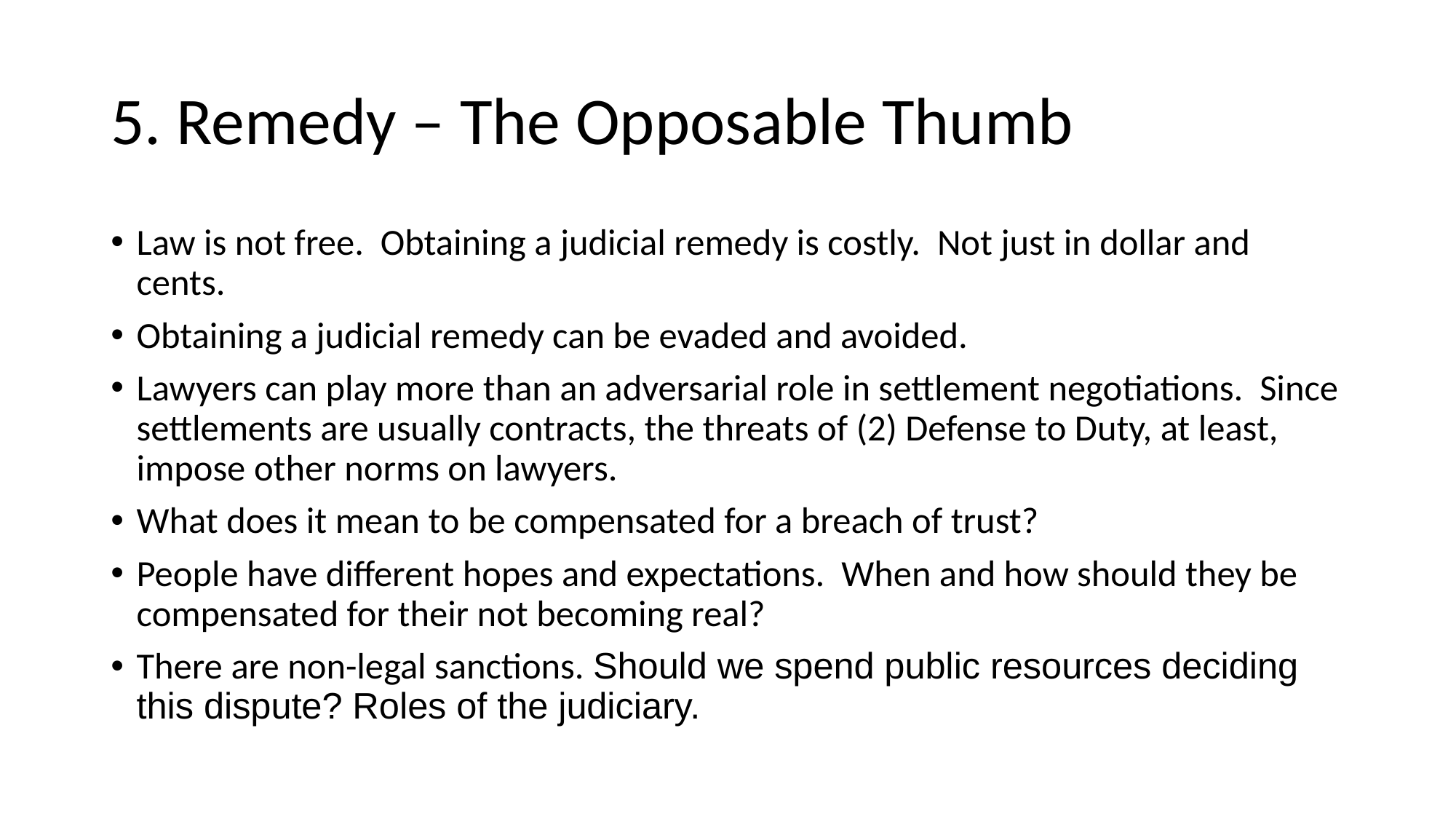

# 5. Remedy – The Opposable Thumb
Law is not free.  Obtaining a judicial remedy is costly.  Not just in dollar and cents.
Obtaining a judicial remedy can be evaded and avoided.
Lawyers can play more than an adversarial role in settlement negotiations.  Since settlements are usually contracts, the threats of (2) Defense to Duty, at least, impose other norms on lawyers.
What does it mean to be compensated for a breach of trust?
People have different hopes and expectations.  When and how should they be compensated for their not becoming real?
There are non-legal sanctions. Should we spend public resources deciding this dispute? Roles of the judiciary.